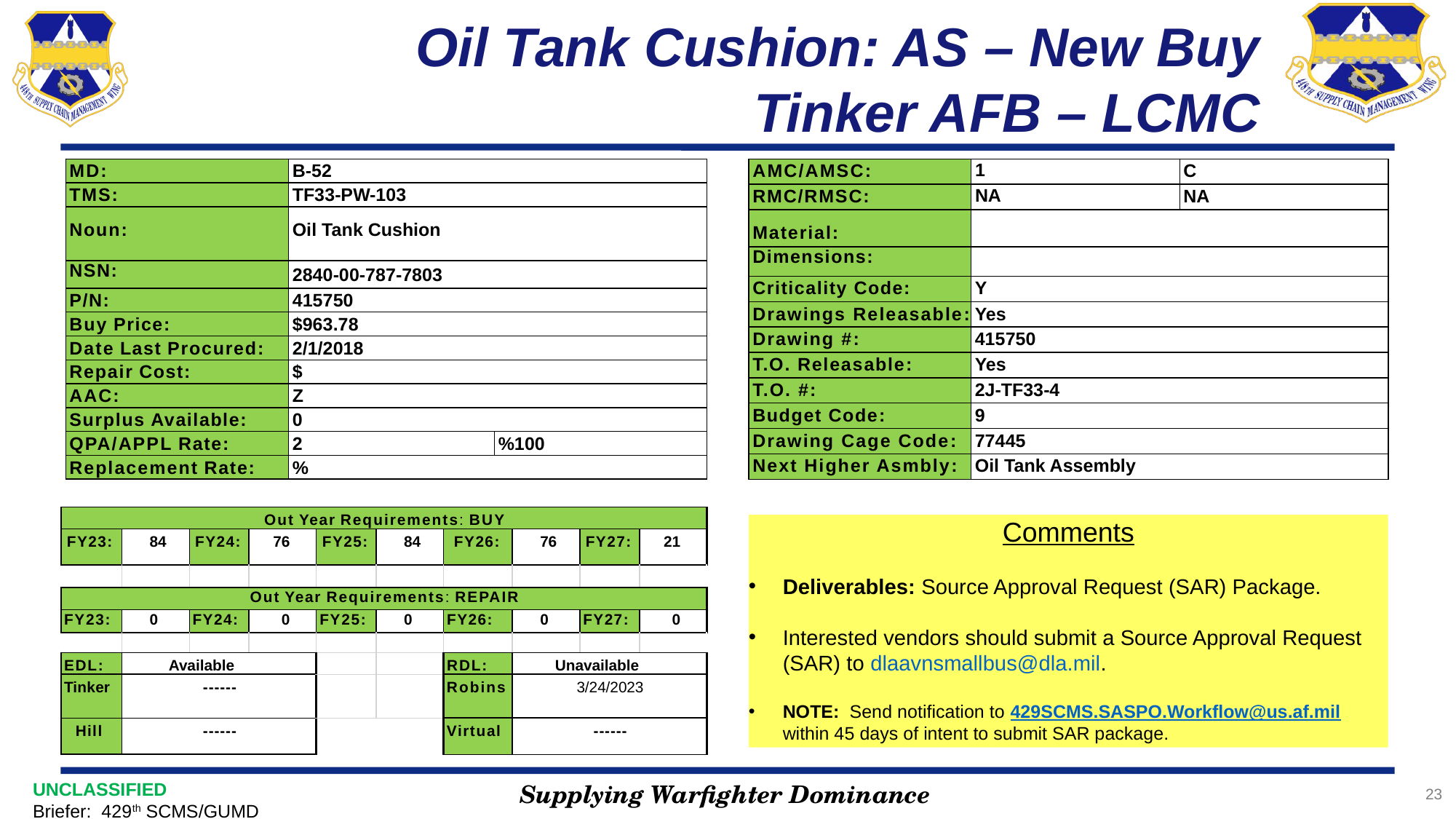

# Oil Tank Cushion: AS – New Buy Tinker AFB – LCMC
| AMC/AMSC: | 1 | C |
| --- | --- | --- |
| RMC/RMSC: | NA | NA |
| Material: |  |  |
| Dimensions: |  |  |
| Criticality Code: | Y |  |
| Drawings Releasable: | Yes |  |
| Drawing #: | 415750 |  |
| T.O. Releasable: | Yes |  |
| T.O. #: | 2J-TF33-4 |  |
| Budget Code: | 9 |  |
| Drawing Cage Code: | 77445 |  |
| Next Higher Asmbly: | Oil Tank Assembly |  |
| MD: | B-52 |  |
| --- | --- | --- |
| TMS: | TF33-PW-103 |  |
| Noun: | Oil Tank Cushion |  |
| NSN: | 2840-00-787-7803 |  |
| P/N: | 415750 |  |
| Buy Price: | $963.78 |  |
| Date Last Procured: | 2/1/2018 |  |
| Repair Cost: | $ |  |
| AAC: | Z |  |
| Surplus Available: | 0 |  |
| QPA/APPL Rate: | 2 | %100 |
| Replacement Rate: | % |  |
| Out Year Requirements: BUY |  |  |  |  |  |  |  |  |  |
| --- | --- | --- | --- | --- | --- | --- | --- | --- | --- |
| FY23: | 84 | FY24: | 76 | FY25: | 84 | FY26: | 76 | FY27: | 21 |
|  |  |  |  |  |  |  |  |  |  |
| Out Year Requirements: REPAIR |  |  |  |  |  |  |  |  |  |
| FY23: | 0 | FY24: | 0 | FY25: | 0 | FY26: | 0 | FY27: | 0 |
|  |  |  |  |  |  |  |  |  |  |
| EDL: | Available |  |  |  |  | RDL: | Unavailable |  |  |
| Tinker | ------ |  |  |  |  | Robins | 3/24/2023 |  |  |
| Hill | ------ |  |  |  |  | Virtual | ------ |  |  |
Comments

Deliverables: Source Approval Request (SAR) Package.

Interested vendors should submit a Source Approval Request (SAR) to dlaavnsmallbus@dla.mil.

NOTE:  Send notification to 429SCMS.SASPO.Workflow@us.af.mil within 45 days of intent to submit SAR package.

Supplying Warfighter Dominance
23